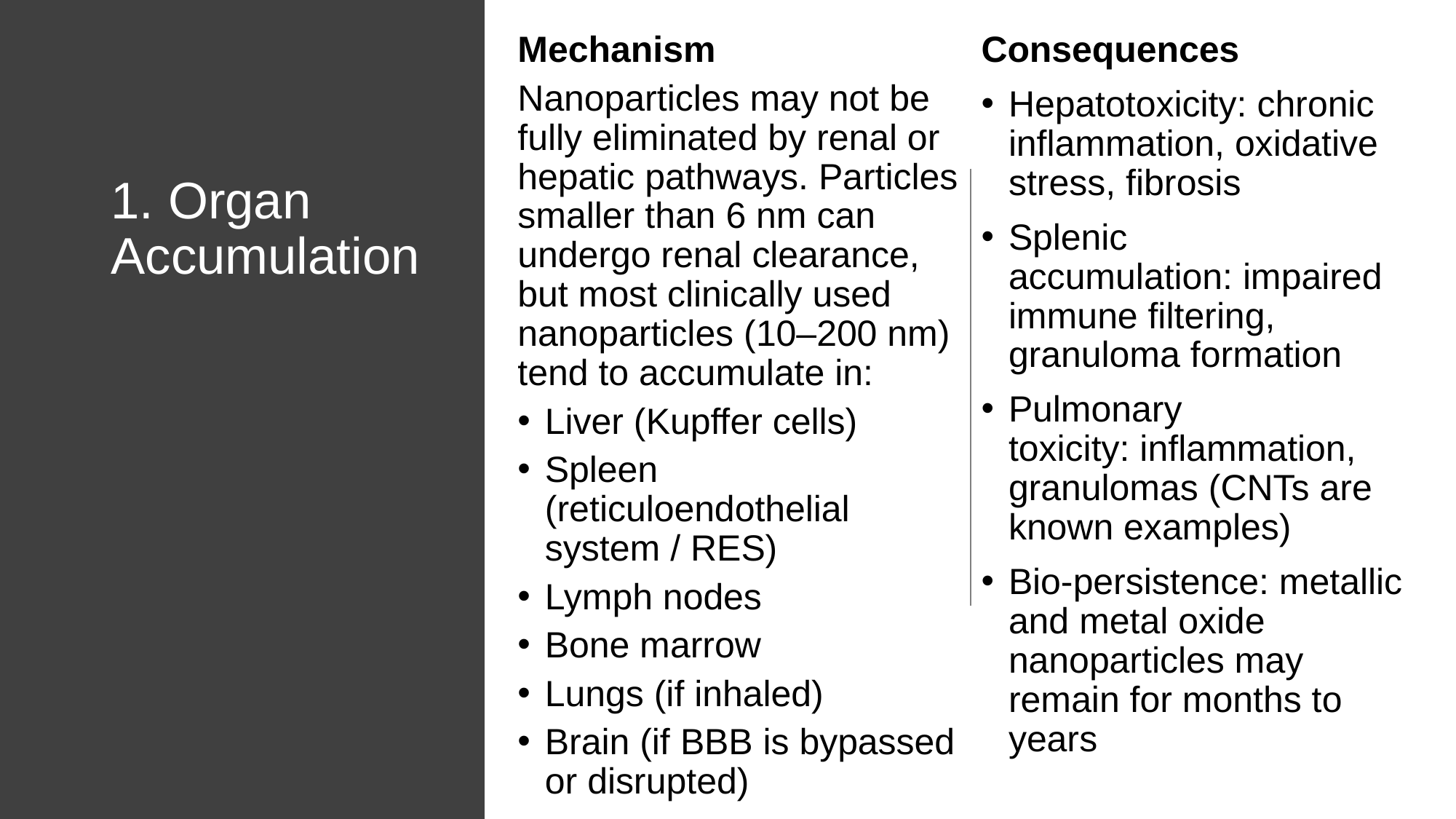

Mechanism
Nanoparticles may not be fully eliminated by renal or hepatic pathways. Particles smaller than 6 nm can undergo renal clearance, but most clinically used nanoparticles (10–200 nm) tend to accumulate in:
Liver (Kupffer cells)
Spleen (reticuloendothelial system / RES)
Lymph nodes
Bone marrow
Lungs (if inhaled)
Brain (if BBB is bypassed or disrupted)
Consequences
Hepatotoxicity: chronic inflammation, oxidative stress, fibrosis
Splenic accumulation: impaired immune filtering, granuloma formation
Pulmonary toxicity: inflammation, granulomas (CNTs are known examples)
Bio-persistence: metallic and metal oxide nanoparticles may remain for months to years

# 1. Organ Accumulation